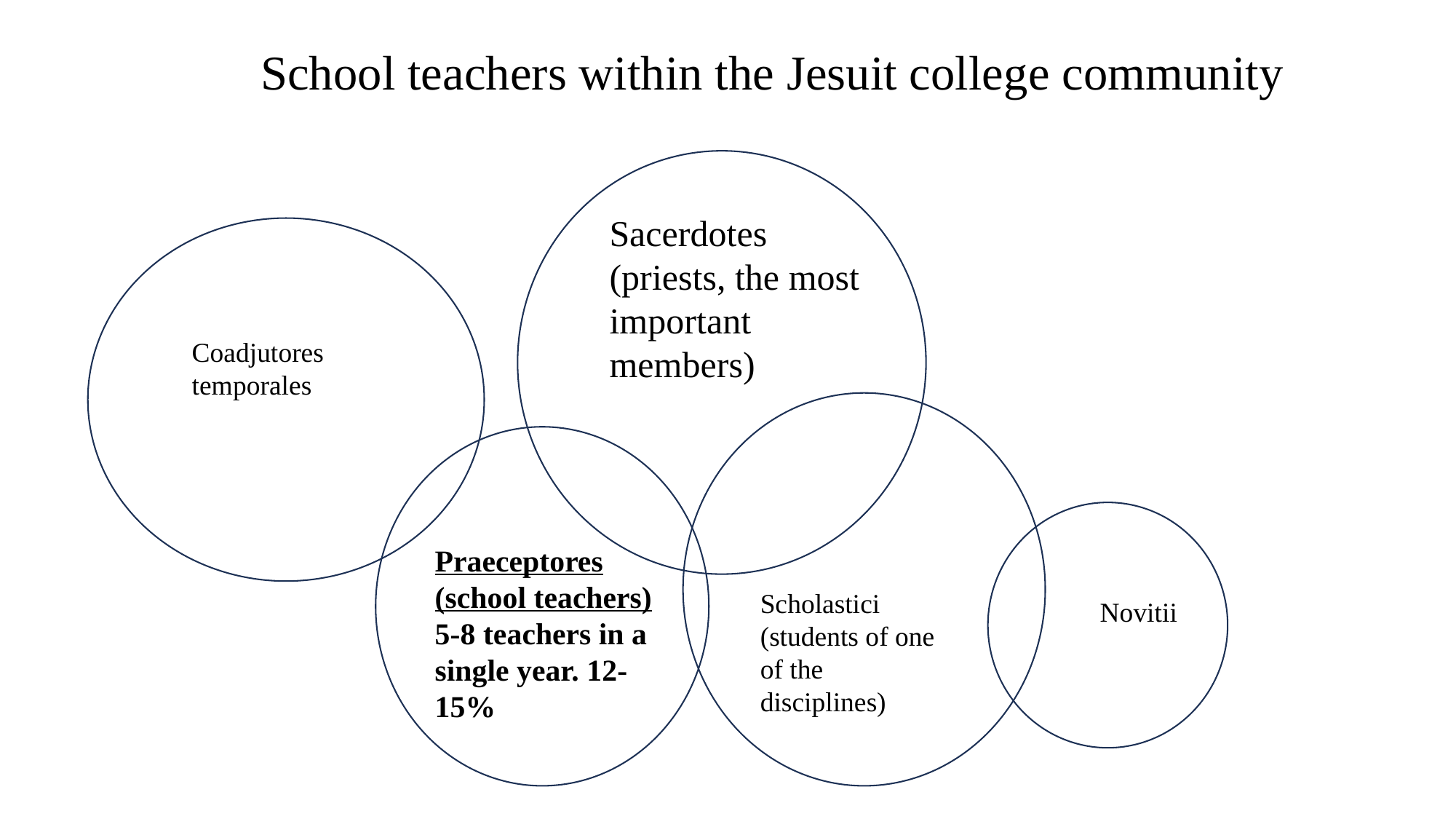

School teachers within the Jesuit college community

Sacerdotes
(priests, the most important members)

Coadjutores temporales

Praeceptores (school teachers) 5-8 teachers in a single year. 12-15%
Scholastici (students of one of the disciplines)
Novitii